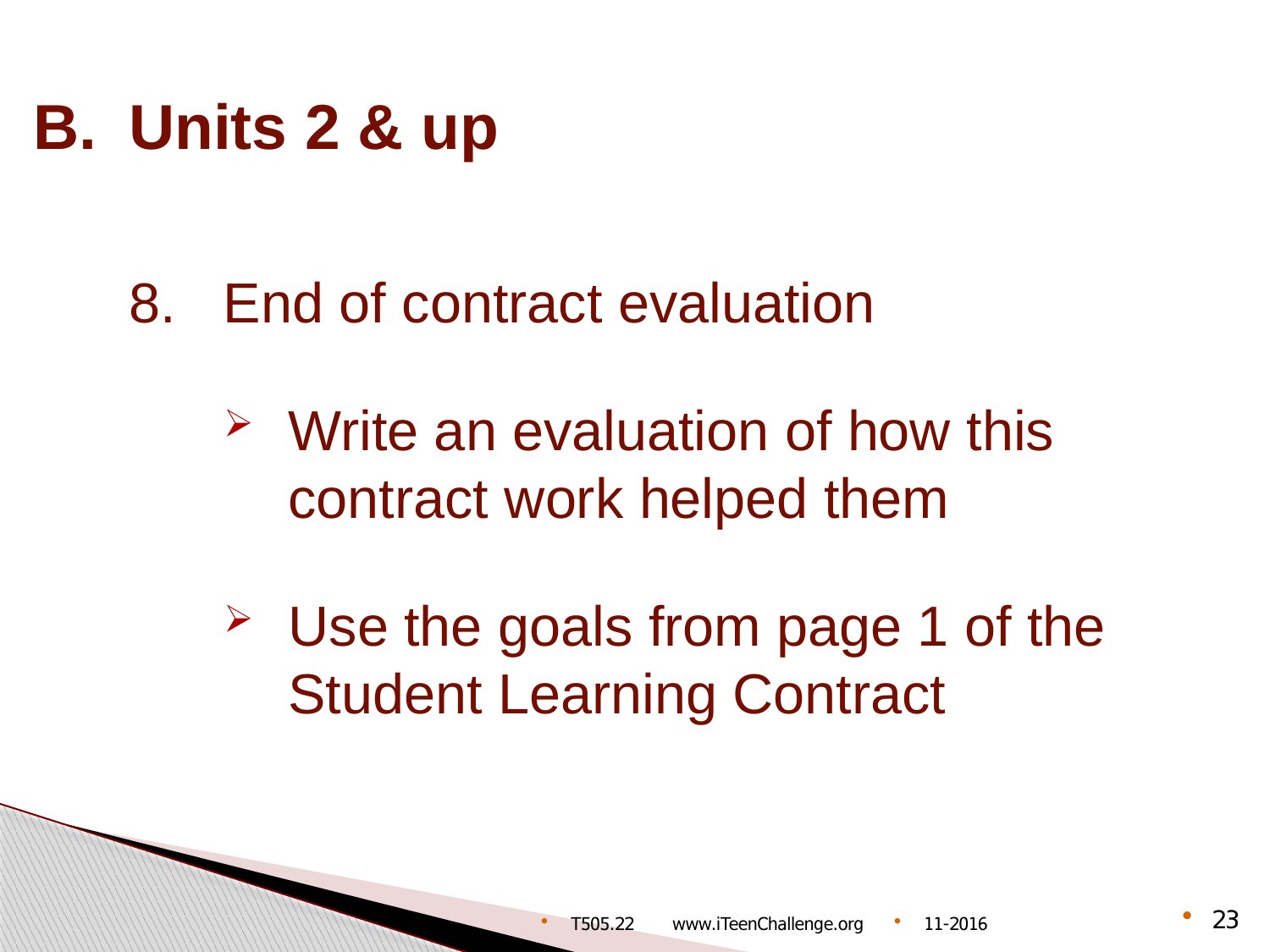

# B.	Units 2 & up
8.	End of contract evaluation
Write an evaluation of how this contract work helped them
Use the goals from page 1 of the Student Learning Contract

T505.22       www.iTeenChallenge.org
11-2016
23